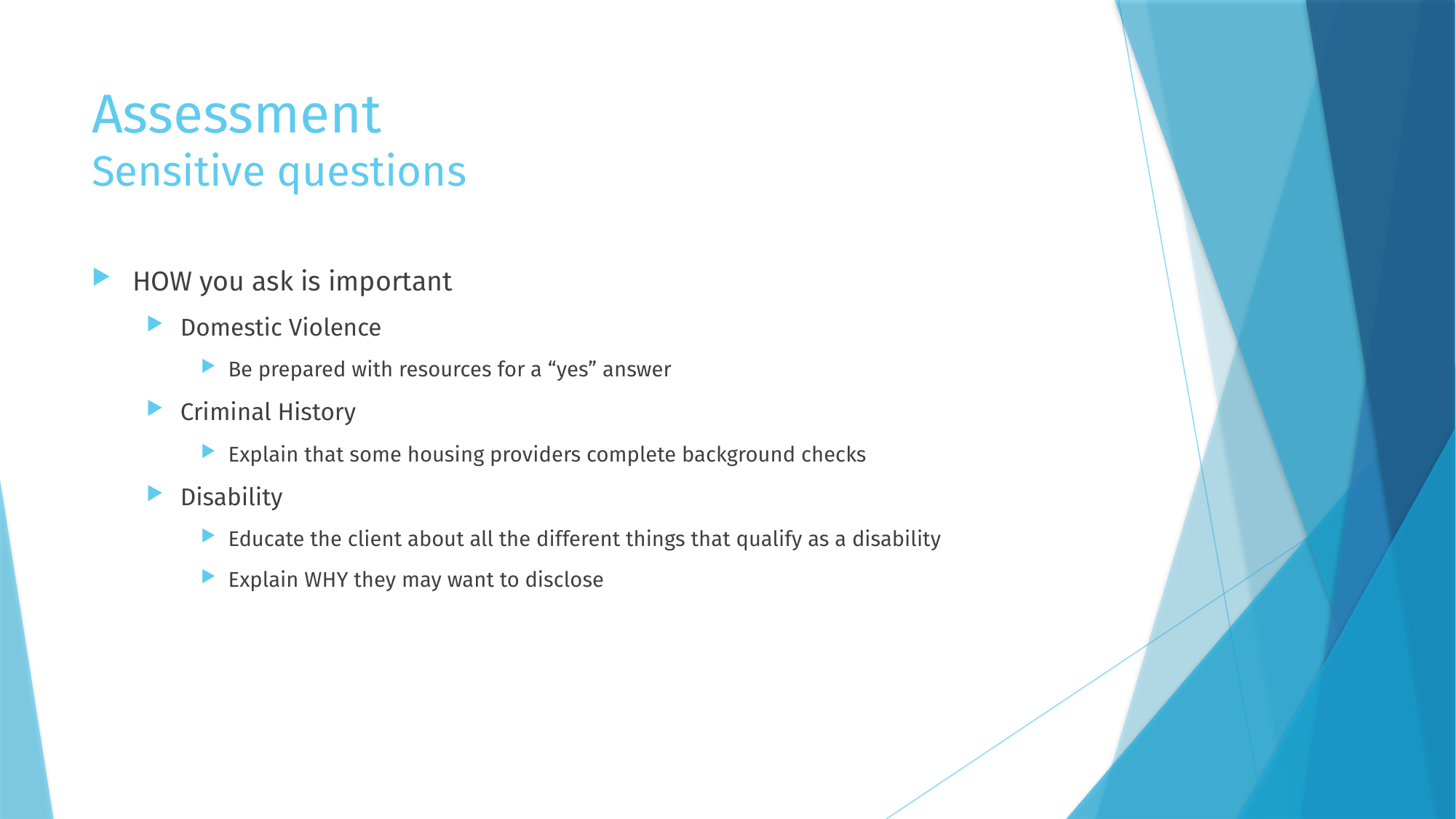

# Assessment Sensitive questions
HOW you ask is important
Domestic Violence
Be prepared with resources for a “yes” answer
Criminal History
Explain that some housing providers complete background checks
Disability
Educate the client about all the different things that qualify as a disability
Explain WHY they may want to disclose